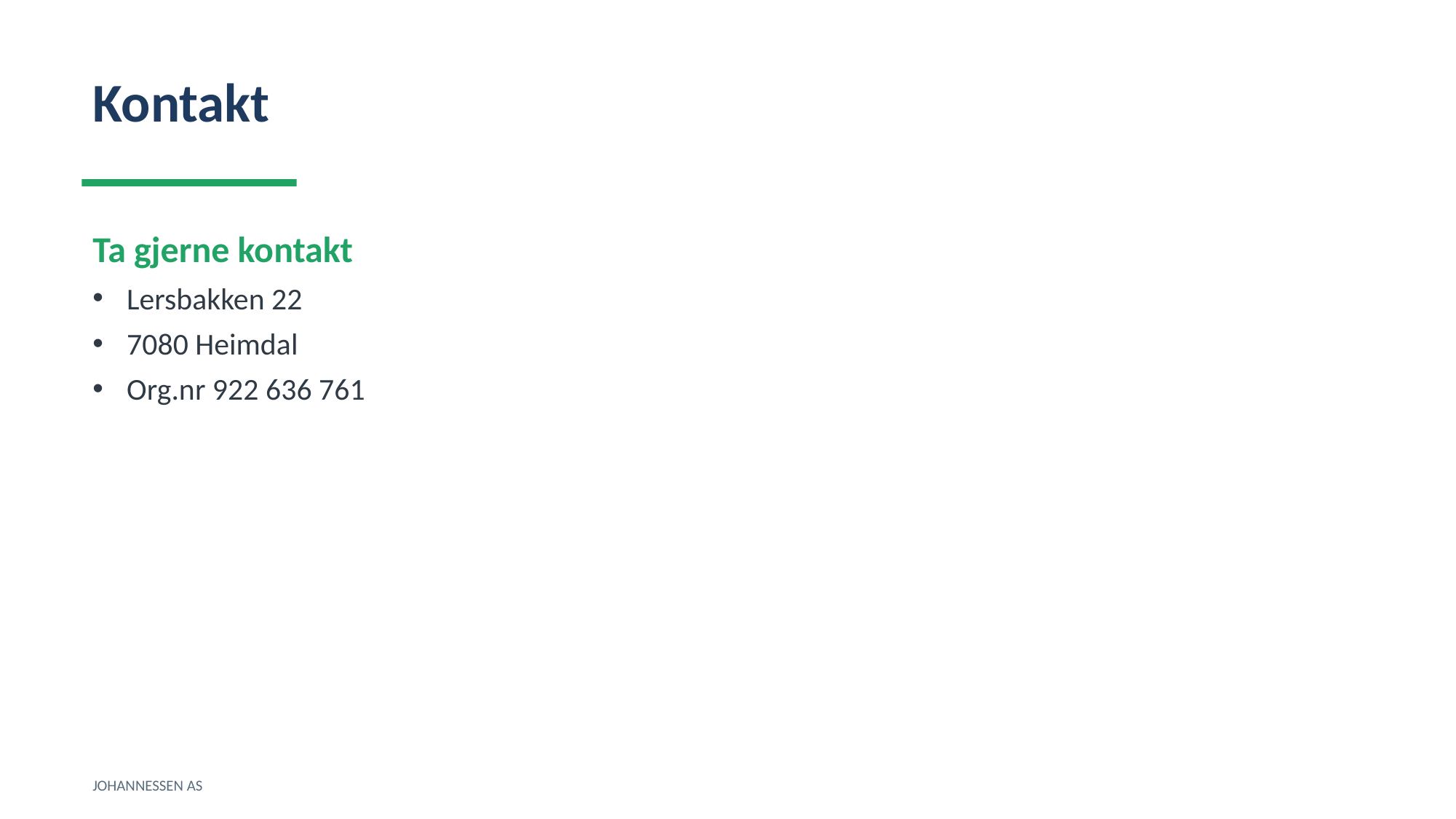

Kontakt

Ta gjerne kontakt
Lersbakken 22
7080 Heimdal
Org.nr 922 636 761
JOHANNESSEN AS